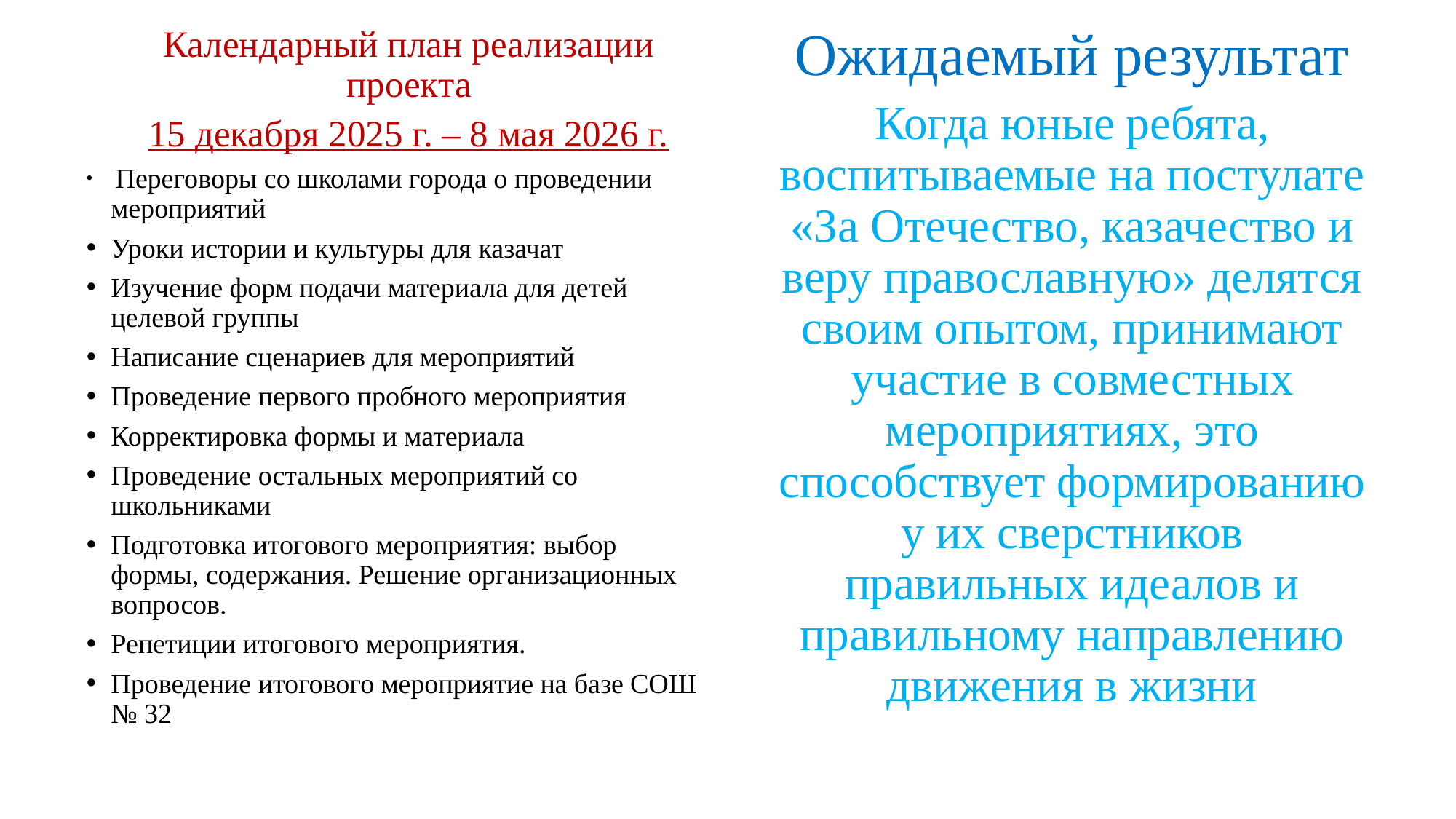

# Календарный план реализации проекта
15 декабря 2025 г. – 8 мая 2026 г.
 Переговоры со школами города о проведении мероприятий
Уроки истории и культуры для казачат
Изучение форм подачи материала для детей целевой группы
Написание сценариев для мероприятий
Проведение первого пробного мероприятия
Корректировка формы и материала
Проведение остальных мероприятий со школьниками
Подготовка итогового мероприятия: выбор формы, содержания. Решение организационных вопросов.
Репетиции итогового мероприятия.
Проведение итогового мероприятие на базе СОШ № 32
Ожидаемый результат
Когда юные ребята, воспитываемые на постулате «За Отечество, казачество и веру православную» делятся своим опытом, принимают участие в совместных мероприятиях, это способствует формированию у их сверстников правильных идеалов и правильному направлению движения в жизни